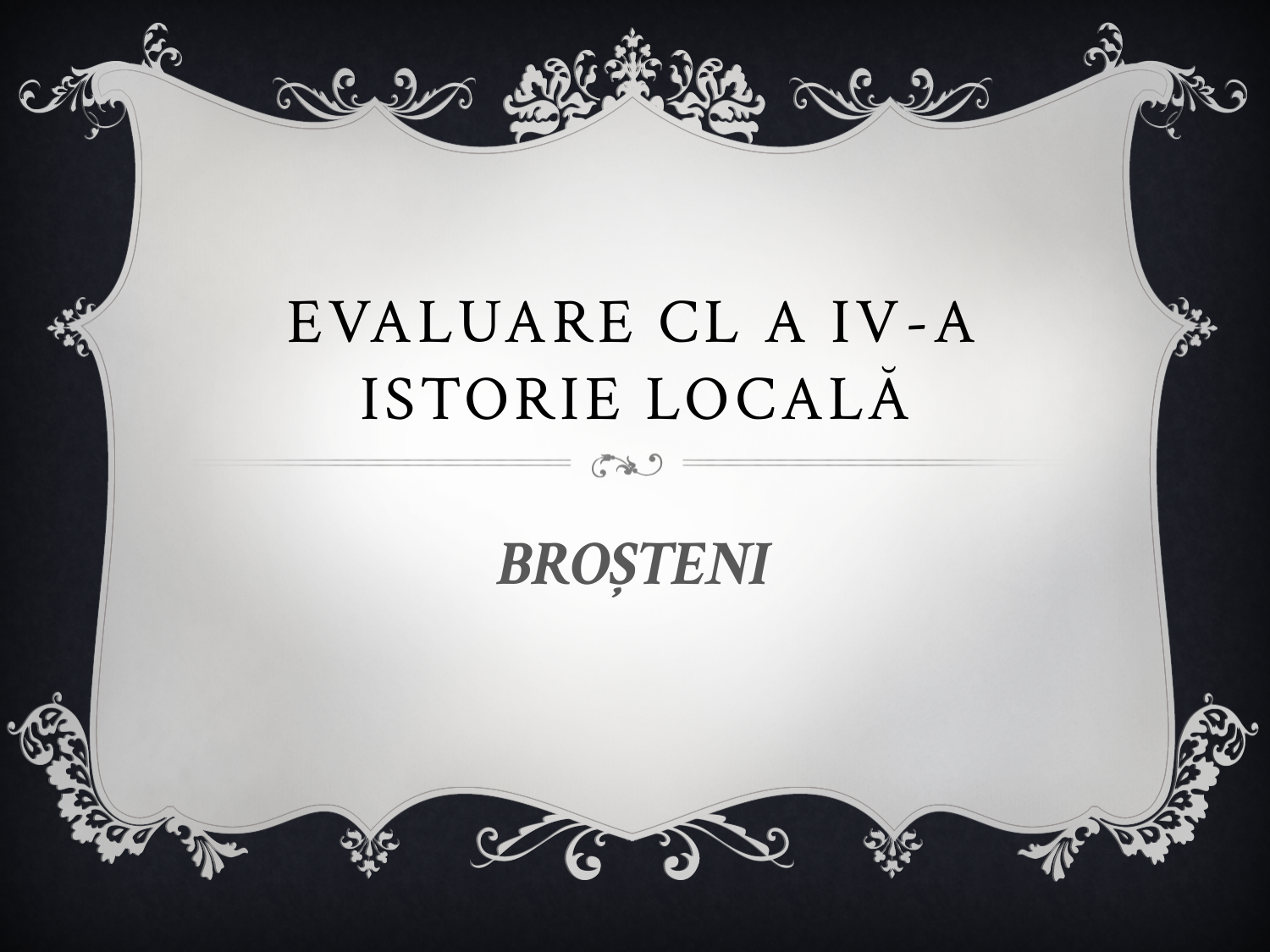

# EVALUARE cl a IV-a Istorie locală
BROȘTENI